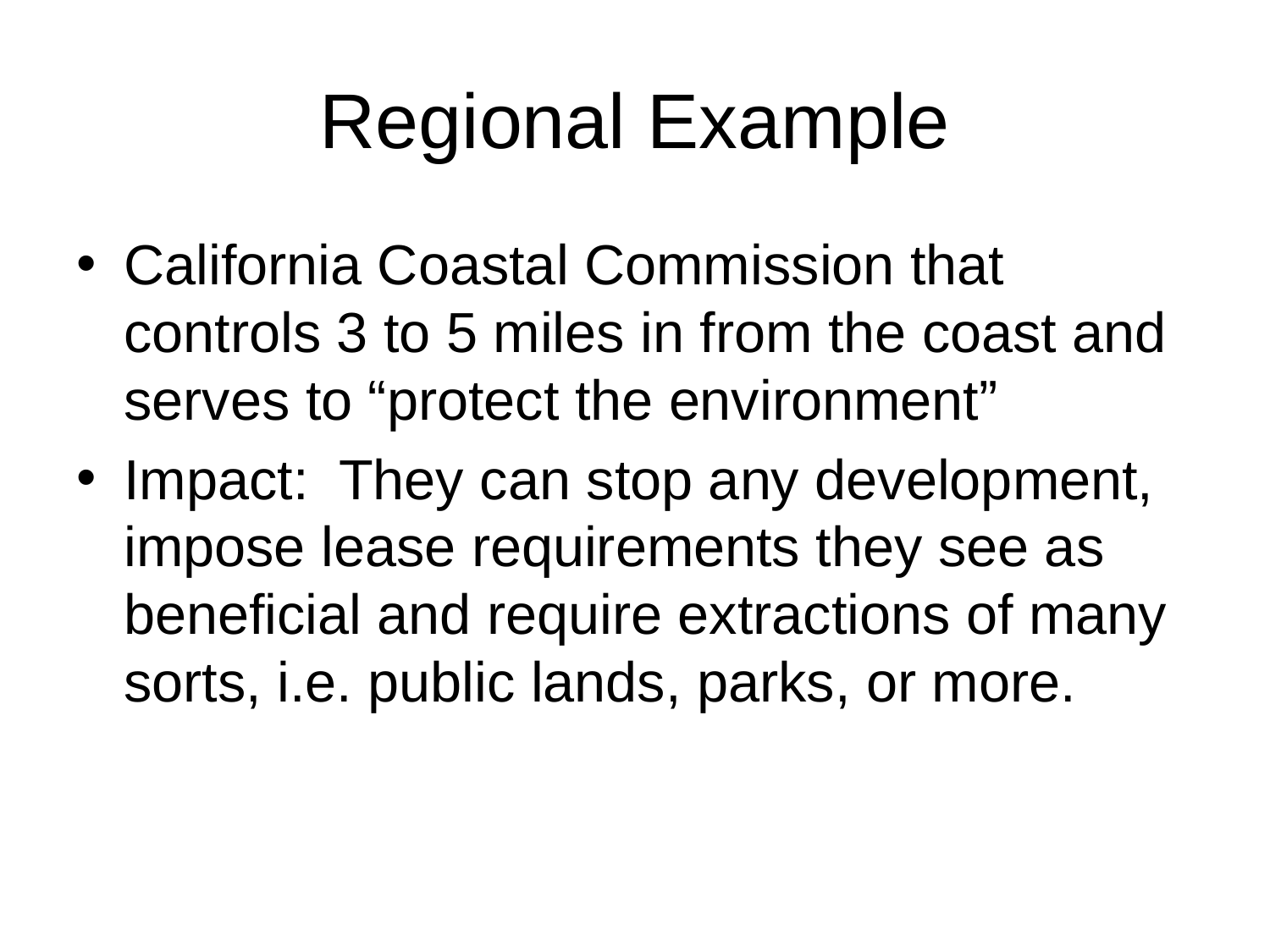

# Regional Example
California Coastal Commission that controls 3 to 5 miles in from the coast and serves to “protect the environment”
Impact:  They can stop any development, impose lease requirements they see as beneficial and require extractions of many sorts, i.e. public lands, parks, or more.